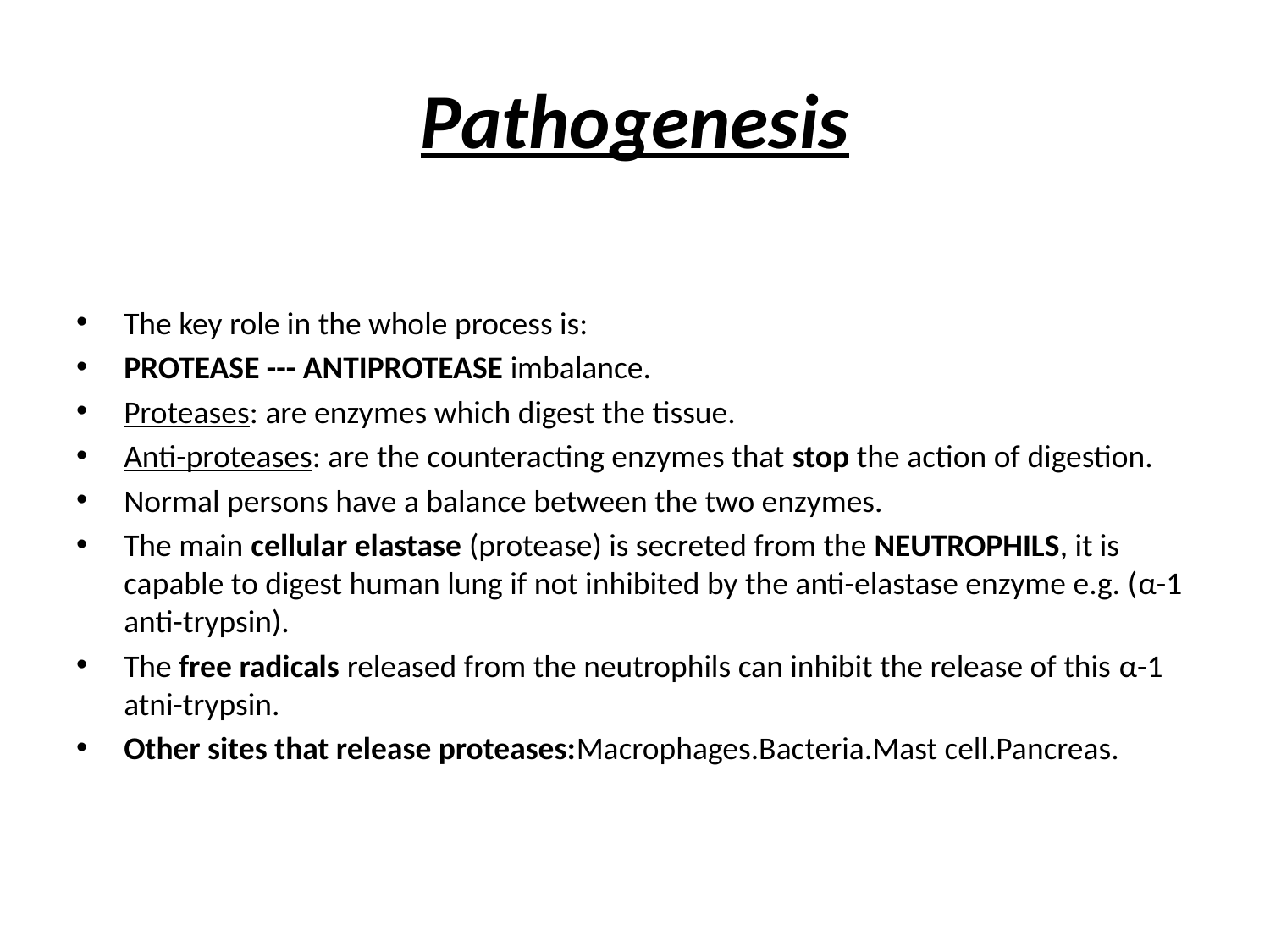

# Pathogenesis

The key role in the whole process is:
PROTEASE --- ANTIPROTEASE imbalance.
Proteases: are enzymes which digest the tissue.
Anti-proteases: are the counteracting enzymes that stop the action of digestion.
Normal persons have a balance between the two enzymes.
The main cellular elastase (protease) is secreted from the NEUTROPHILS, it is capable to digest human lung if not inhibited by the anti-elastase enzyme e.g. (α-1 anti-trypsin).
The free radicals released from the neutrophils can inhibit the release of this α-1 atni-trypsin.
Other sites that release proteases:Macrophages.Bacteria.Mast cell.Pancreas.